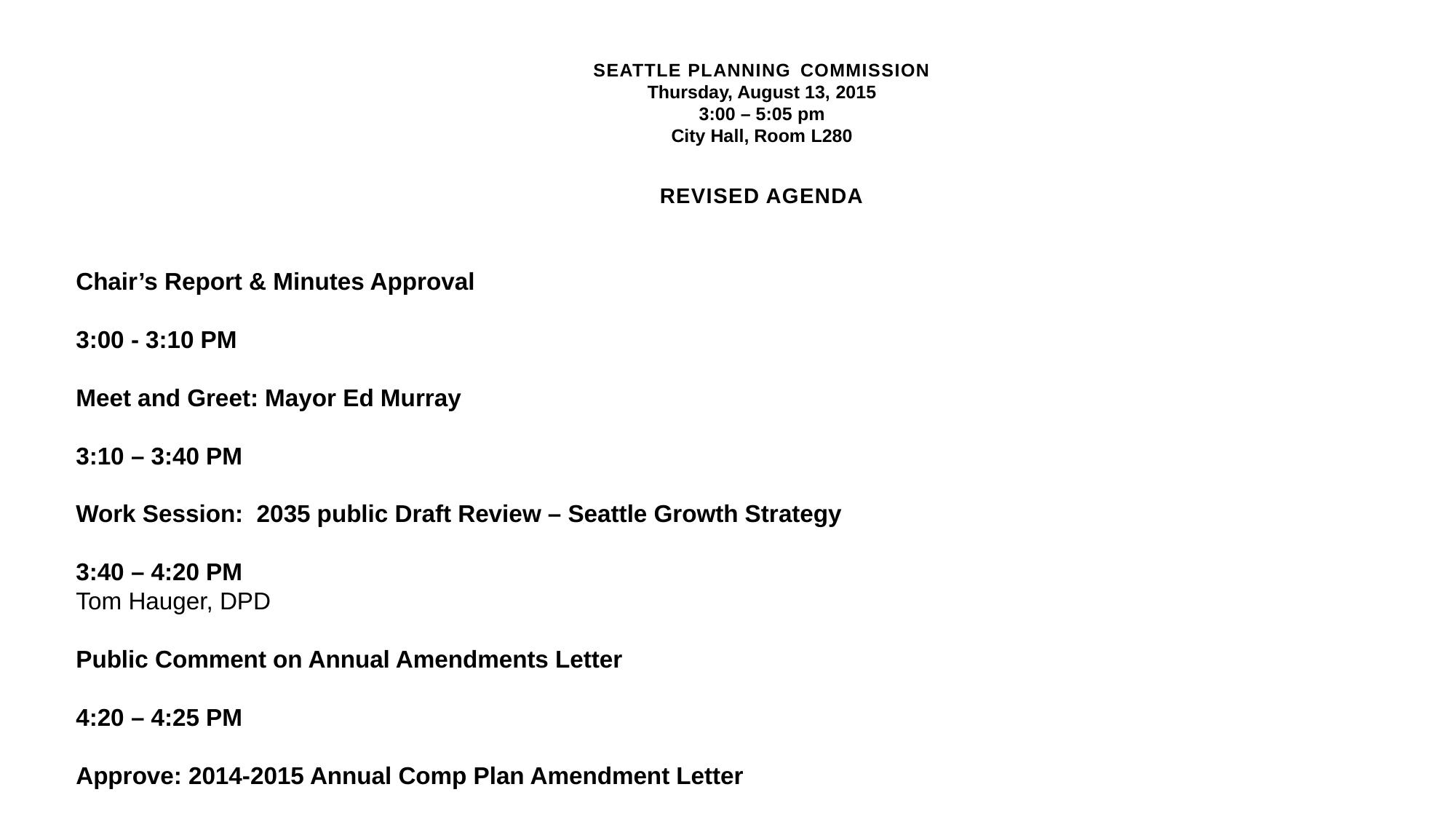

SEATTLE PLANNING COMMISSION
Thursday, August 13, 2015
3:00 – 5:05 pm
City Hall, Room L280

REVISED AGENDA

Chair’s Report & Minutes Approval	3:00 - 3:10 PM

Meet and Greet: Mayor Ed Murray	3:10 – 3:40 PM

Work Session:  2035 public Draft Review – Seattle Growth Strategy	3:40 – 4:20 PM
Tom Hauger, DPD

Public Comment on Annual Amendments Letter	4:20 – 4:25 PM

Approve: 2014-2015 Annual Comp Plan Amendment Letter	4:25 – 4:55 PM

Work Session:  Housing Affordability and Livability Agenda	4:55 – 5:25 PM

Public Comment	5:25 – 5:30 PM

ADJOURN	5:30 PM